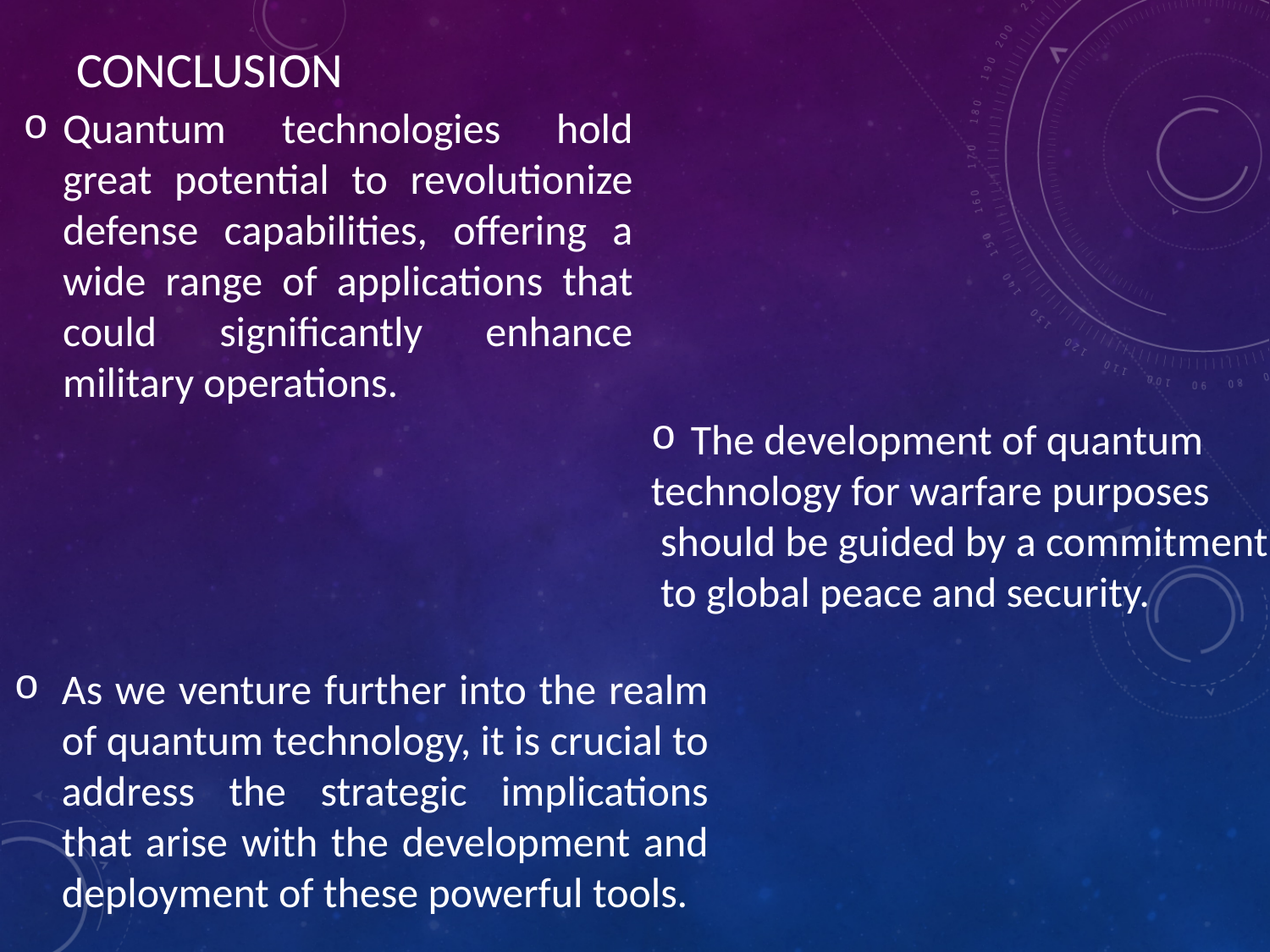

# Conclusion
Quantum technologies hold great potential to revolutionize defense capabilities, offering a wide range of applications that could significantly enhance military operations.
The development of quantum
technology for warfare purposes
 should be guided by a commitment
 to global peace and security.
As we venture further into the realm of quantum technology, it is crucial to address the strategic implications that arise with the development and deployment of these powerful tools.